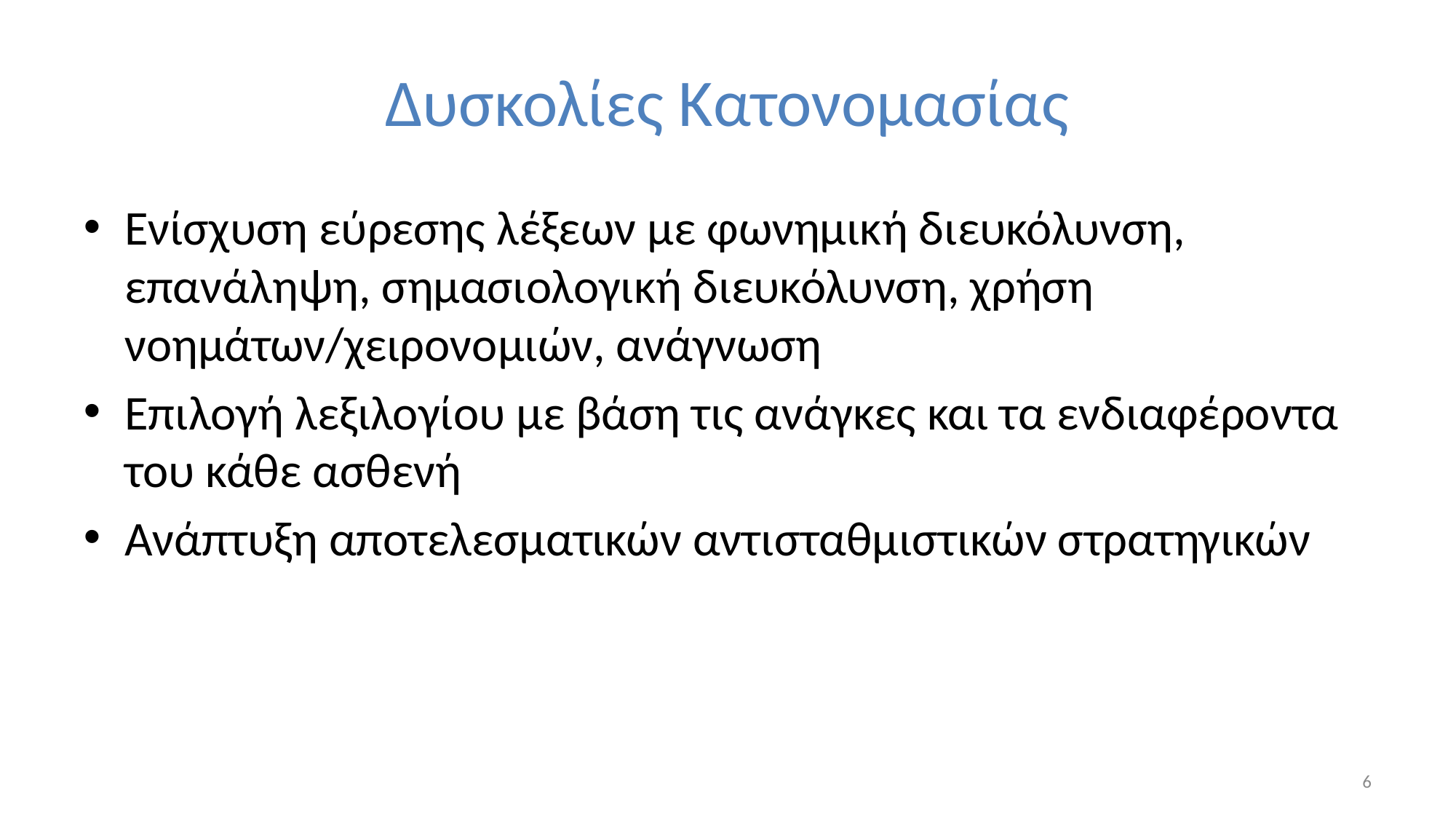

# Δυσκολίες Κατονομασίας
Ενίσχυση εύρεσης λέξεων με φωνημική διευκόλυνση, επανάληψη, σημασιολογική διευκόλυνση, χρήση νοημάτων/χειρονομιών, ανάγνωση
Επιλογή λεξιλογίου με βάση τις ανάγκες και τα ενδιαφέροντα του κάθε ασθενή
Ανάπτυξη αποτελεσματικών αντισταθμιστικών στρατηγικών

6